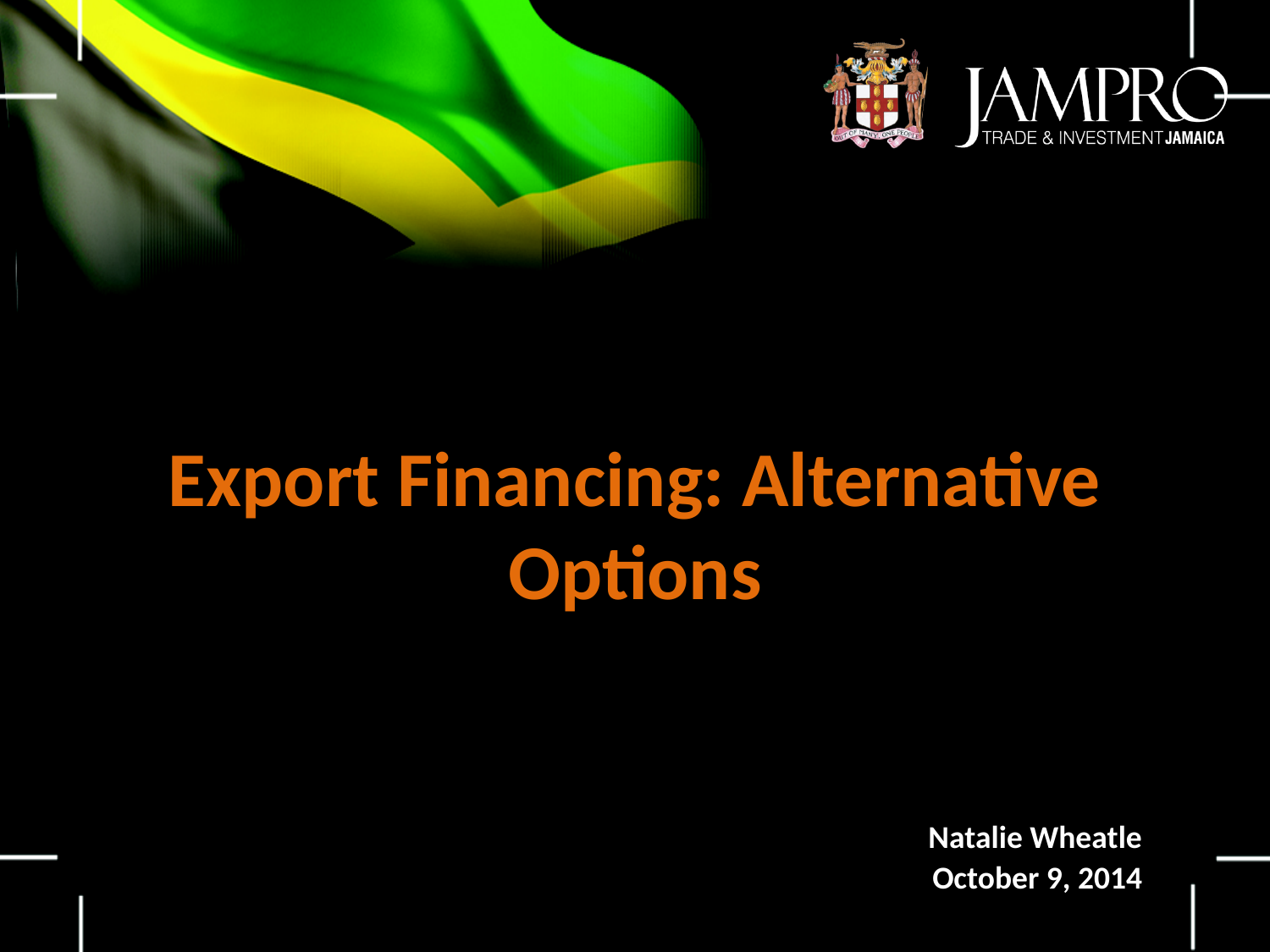

# Export Financing: Alternative Options

Natalie Wheatle
October 9, 2014